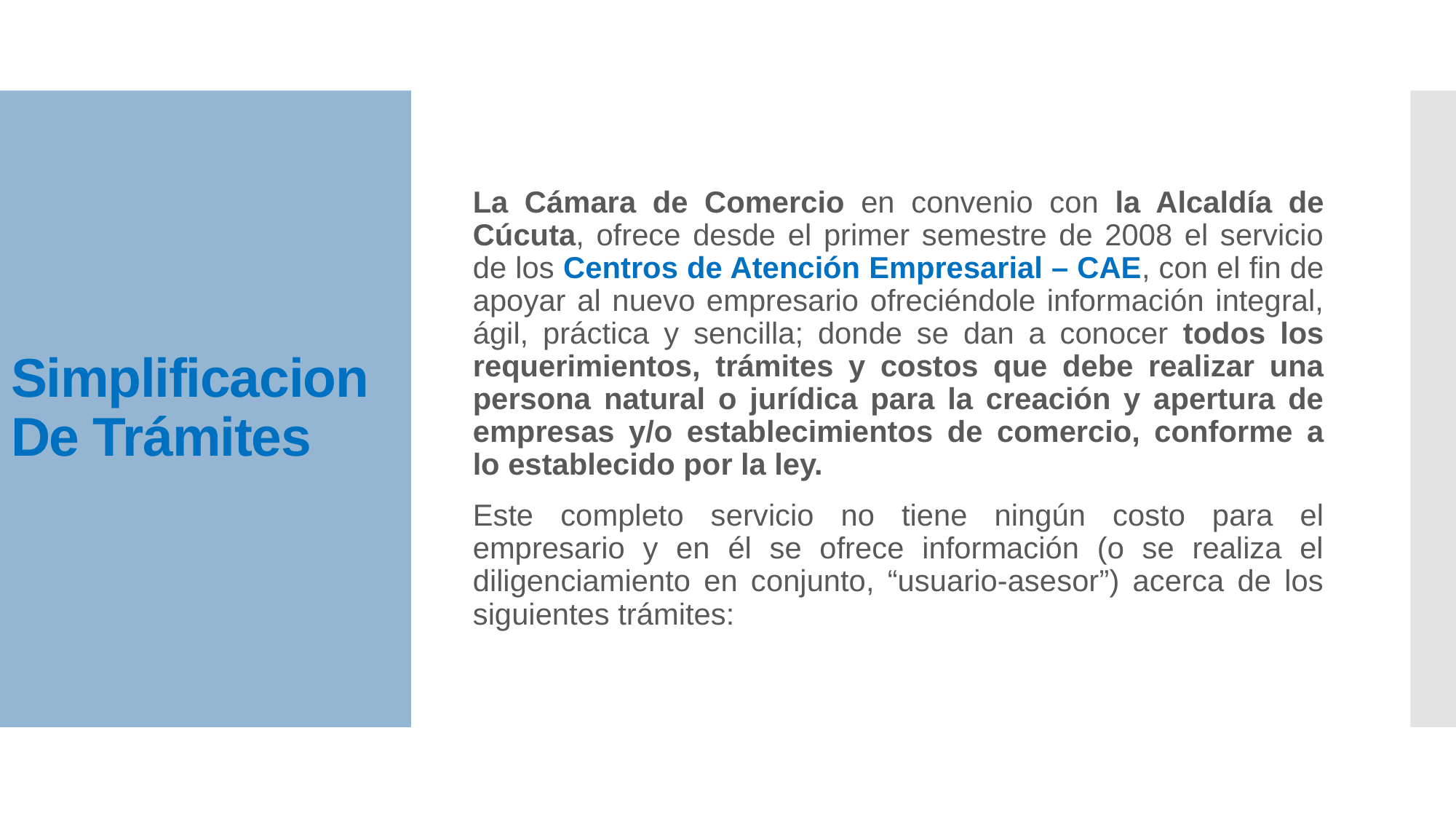

La Cámara de Comercio en convenio con la Alcaldía de Cúcuta, ofrece desde el primer semestre de 2008 el servicio de los Centros de Atención Empresarial – CAE, con el fin de apoyar al nuevo empresario ofreciéndole información integral, ágil, práctica y sencilla; donde se dan a conocer todos los requerimientos, trámites y costos que debe realizar una persona natural o jurídica para la creación y apertura de empresas y/o establecimientos de comercio, conforme a lo establecido por la ley.
Este completo servicio no tiene ningún costo para el empresario y en él se ofrece información (o se realiza el diligenciamiento en conjunto, “usuario-asesor”) acerca de los siguientes trámites:
# Simplificacion De Trámites